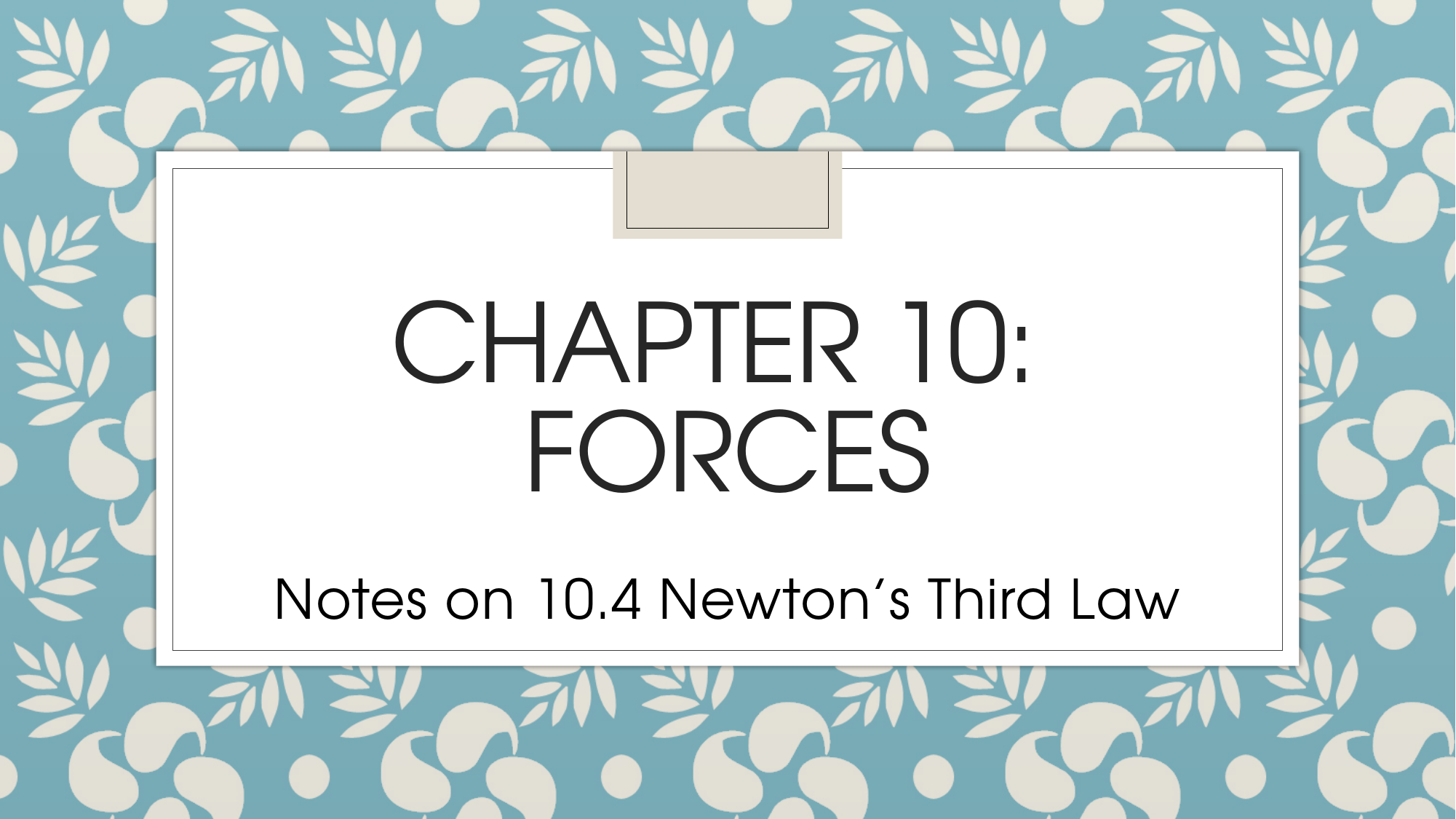

# Chapter 10:  Forces
Notes on 10.4 Newton’s Third Law